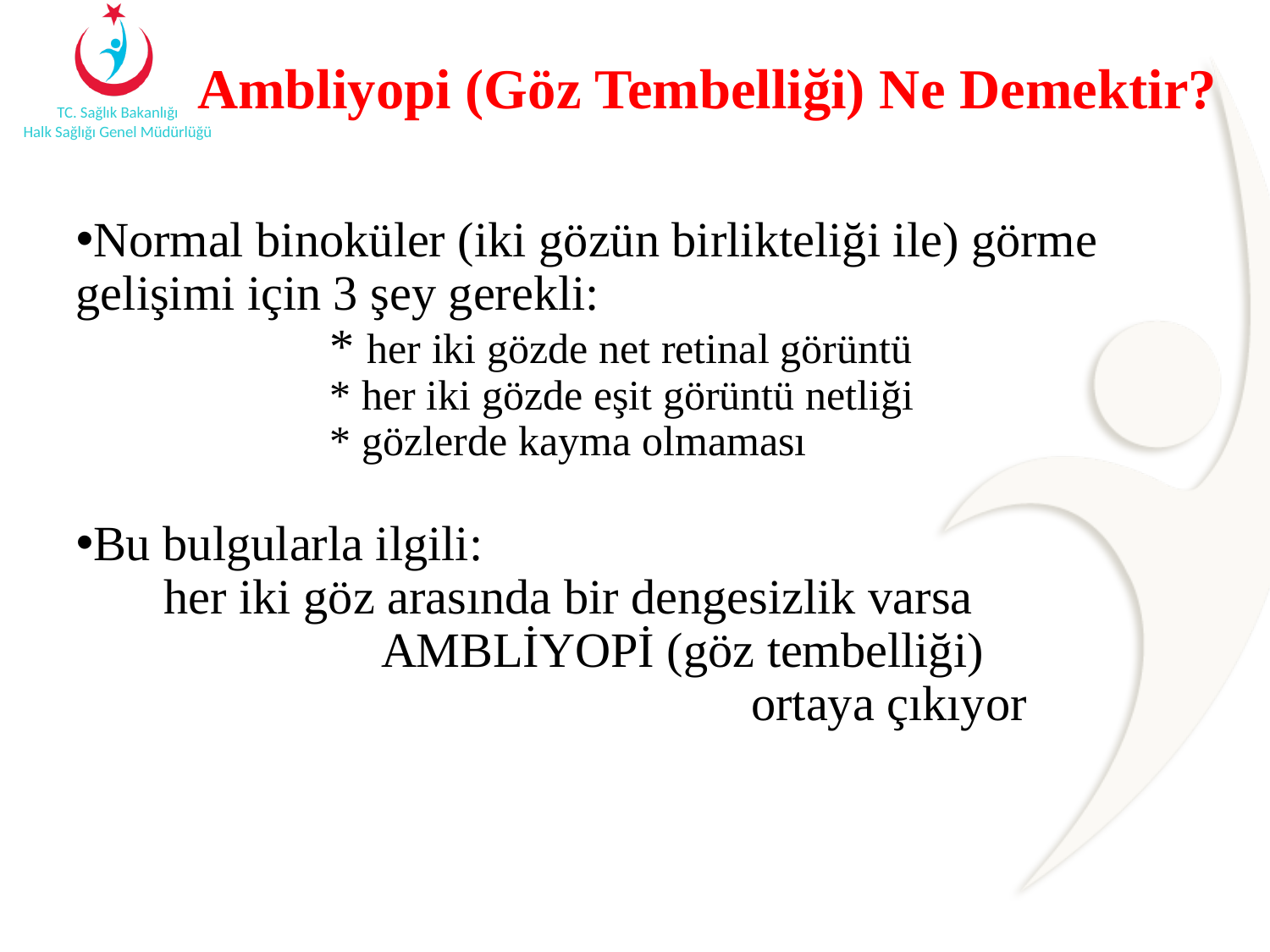

# Ambliyopi (Göz Tembelliği) Ne Demektir?

Normal binoküler (iki gözün birlikteliği ile) görme gelişimi için 3 şey gerekli:
		* her iki gözde net retinal görüntü
		* her iki gözde eşit görüntü netliği
		* gözlerde kayma olmaması

Bu bulgularla ilgili:
   her iki göz arasında bir dengesizlik varsa    			AMBLİYOPİ (göz tembelliği) 						ortaya çıkıyor